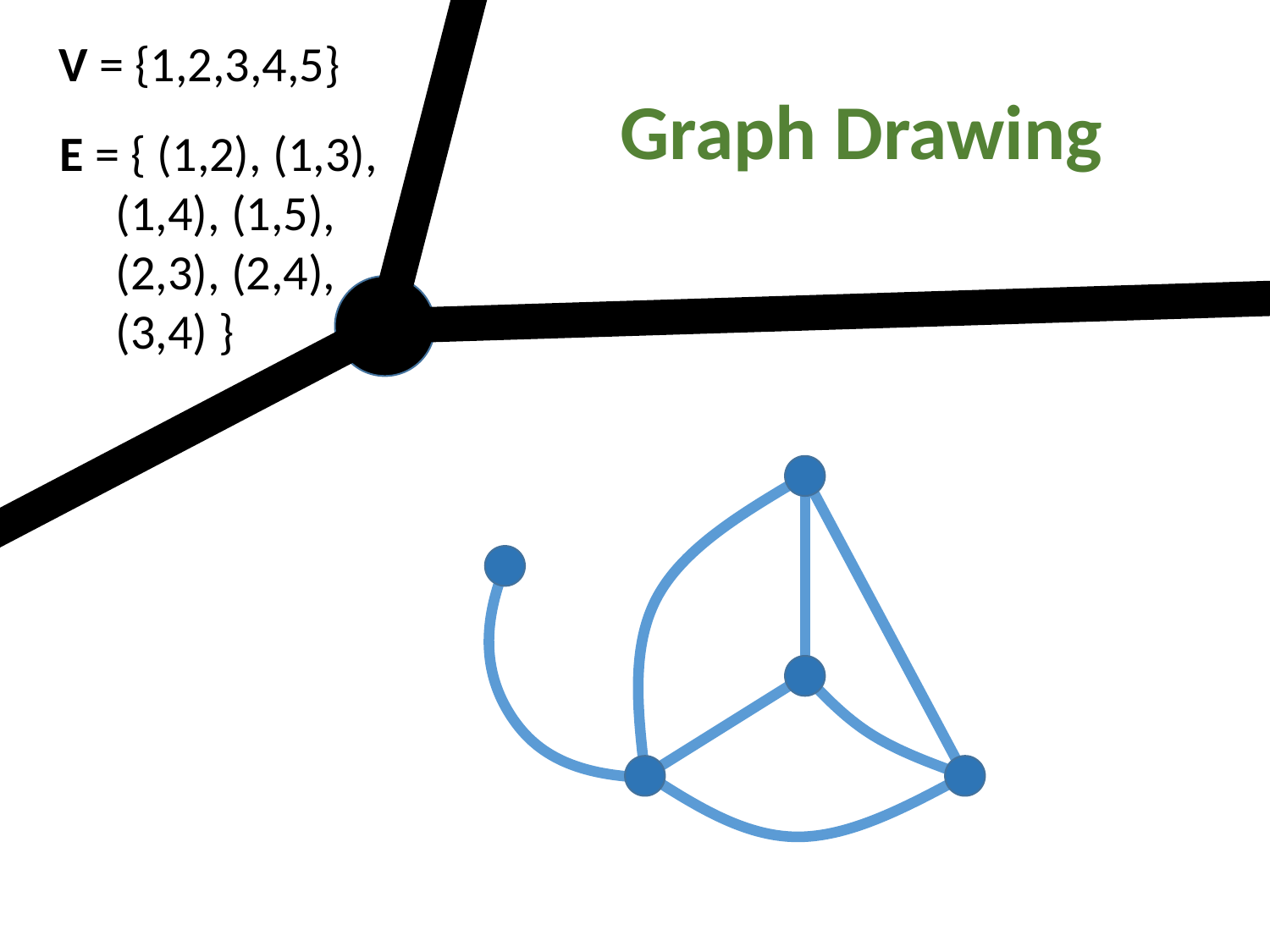

V = {1,2,3,4,5}
Graph Drawing
E = { (1,2), (1,3),
     (1,4), (1,5),
     (2,3), (2,4),
     (3,4) }